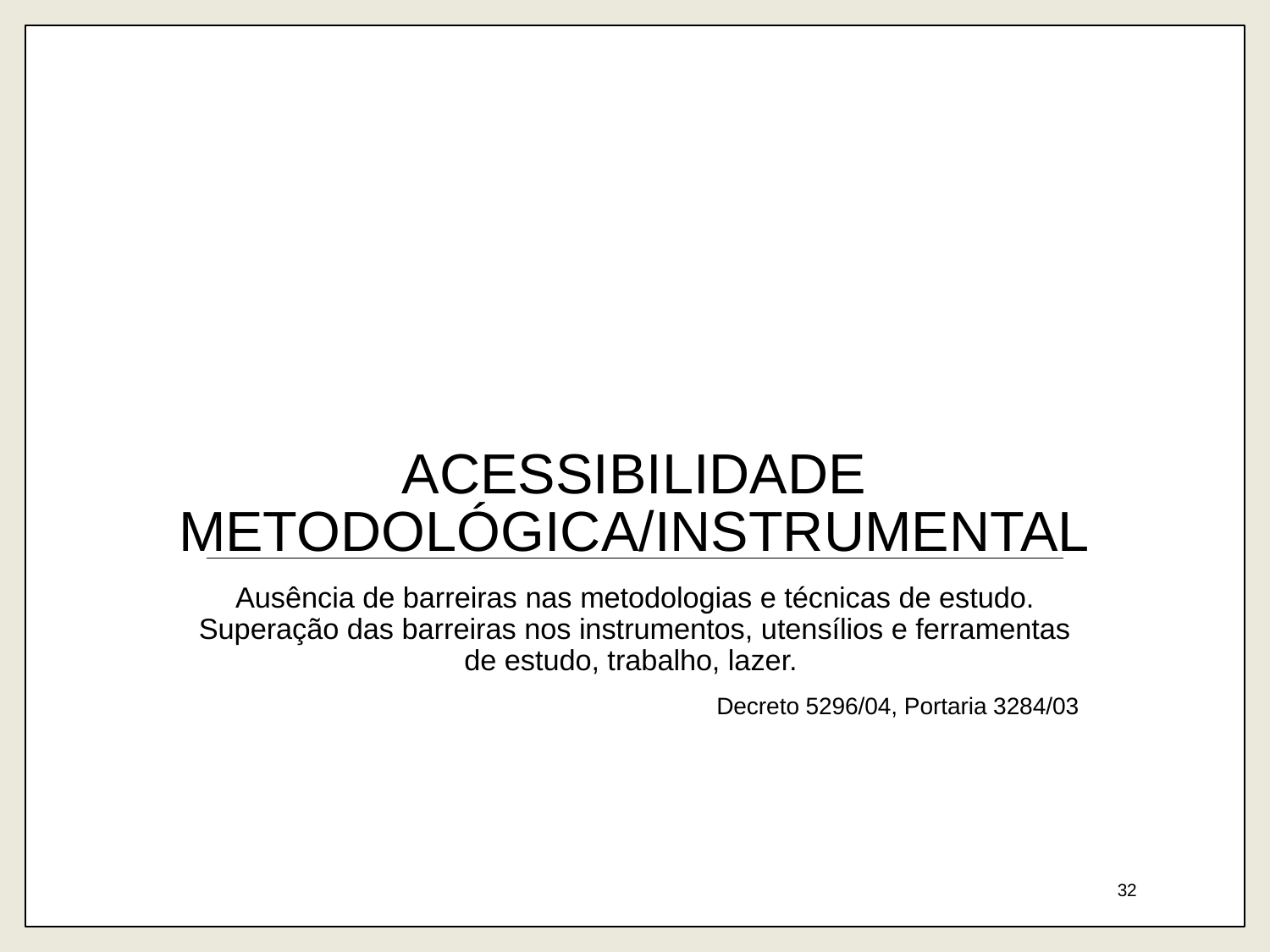

# Acessibilidade metodológica/instrumental
Ausência de barreiras nas metodologias e técnicas de estudo. Superação das barreiras nos instrumentos, utensílios e ferramentas de estudo, trabalho, lazer.
Decreto 5296/04, Portaria 3284/03

32